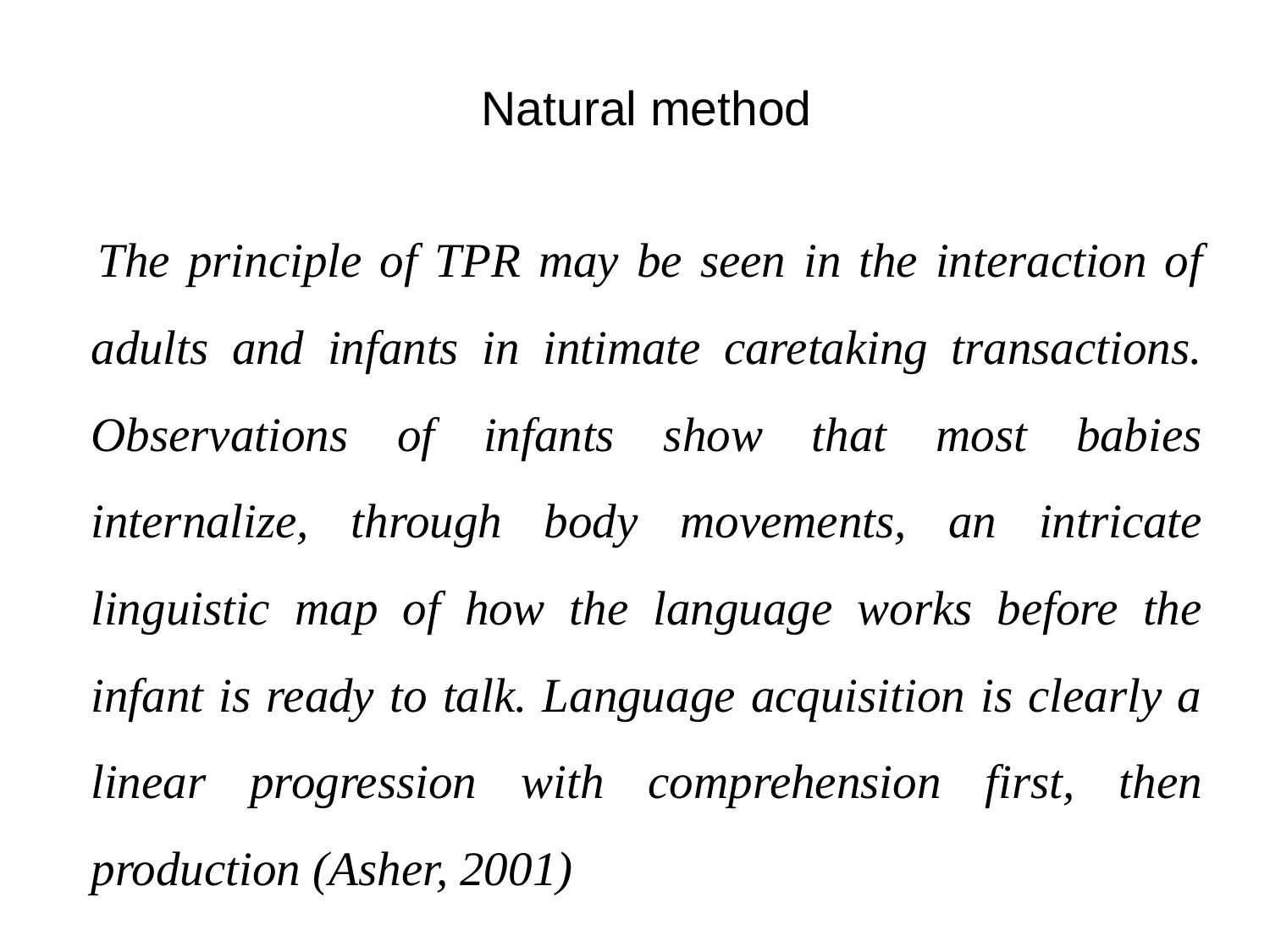

Natural method

   The principle of TPR may be seen in the interaction of adults and infants in intimate caretaking transactions. Observations of infants show that most babies internalize, through body movements, an intricate linguistic map of how the language works before the infant is ready to talk. Language acquisition is clearly a linear progression with comprehension first, then production (Asher, 2001)